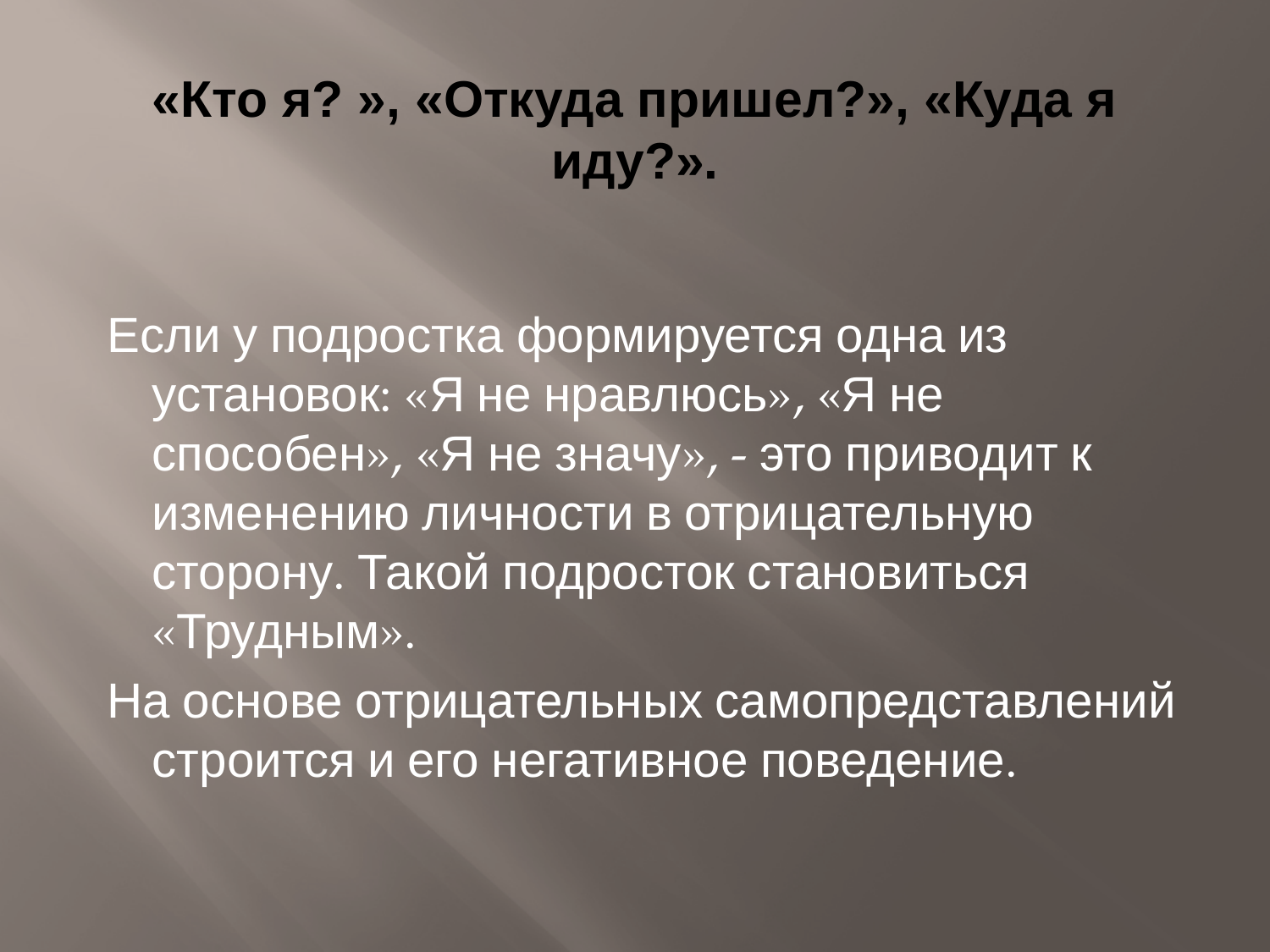

# «Кто я? », «Откуда пришел?», «Куда я иду?».

 Если у подростка формируется одна из установок: «Я не нравлюсь», «Я не способен», «Я не значу», - это приводит к изменению личности в отрицательную сторону. Такой подросток становиться «Трудным».
 На основе отрицательных самопредставлений строится и его негативное поведение.